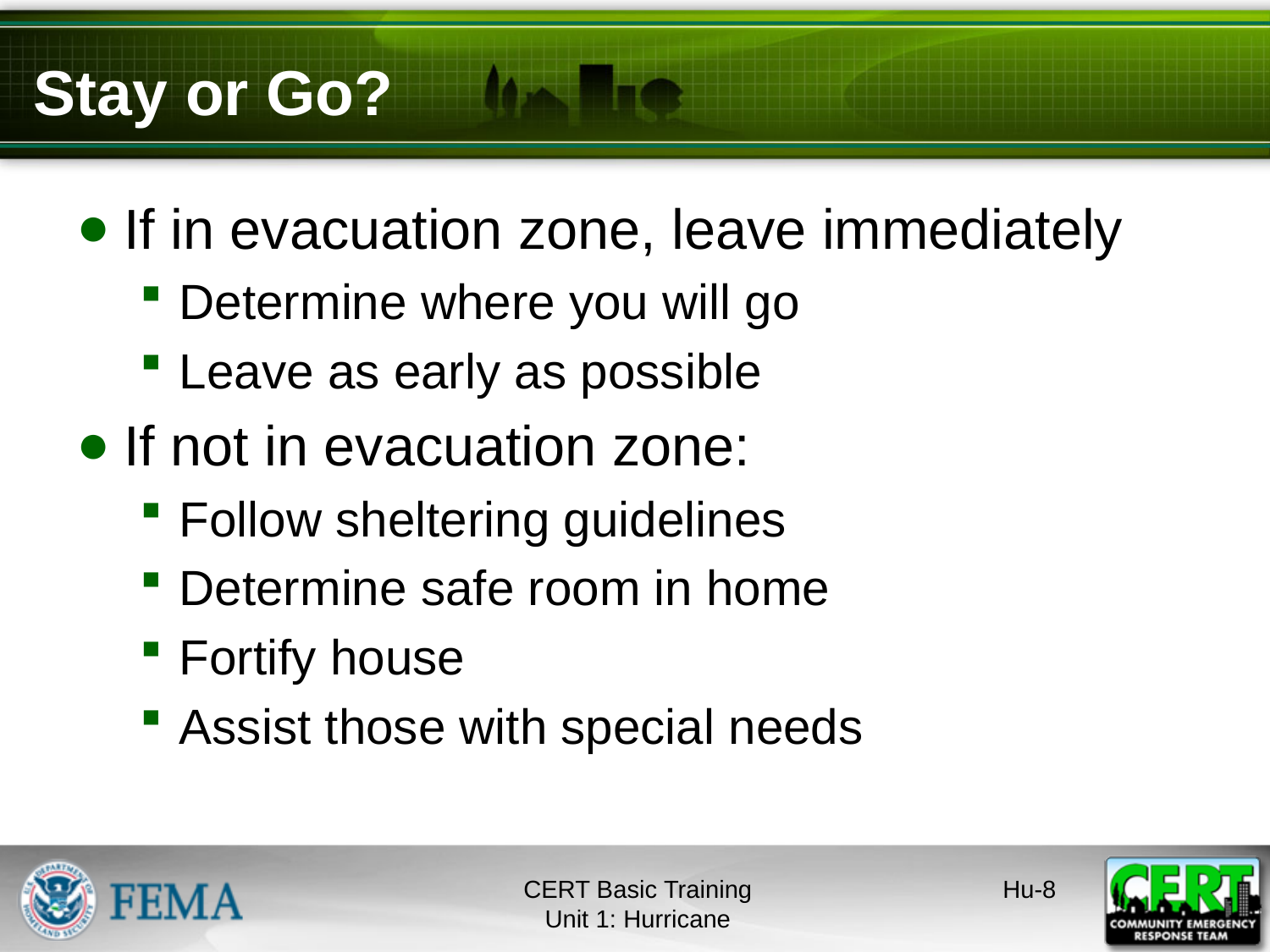

# Stay or Go?
If in evacuation zone, leave immediately
Determine where you will go
Leave as early as possible
If not in evacuation zone:
Follow sheltering guidelines
Determine safe room in home
Fortify house
Assist those with special needs
CERT Basic Training
Unit 1: Hurricane
Hu-8